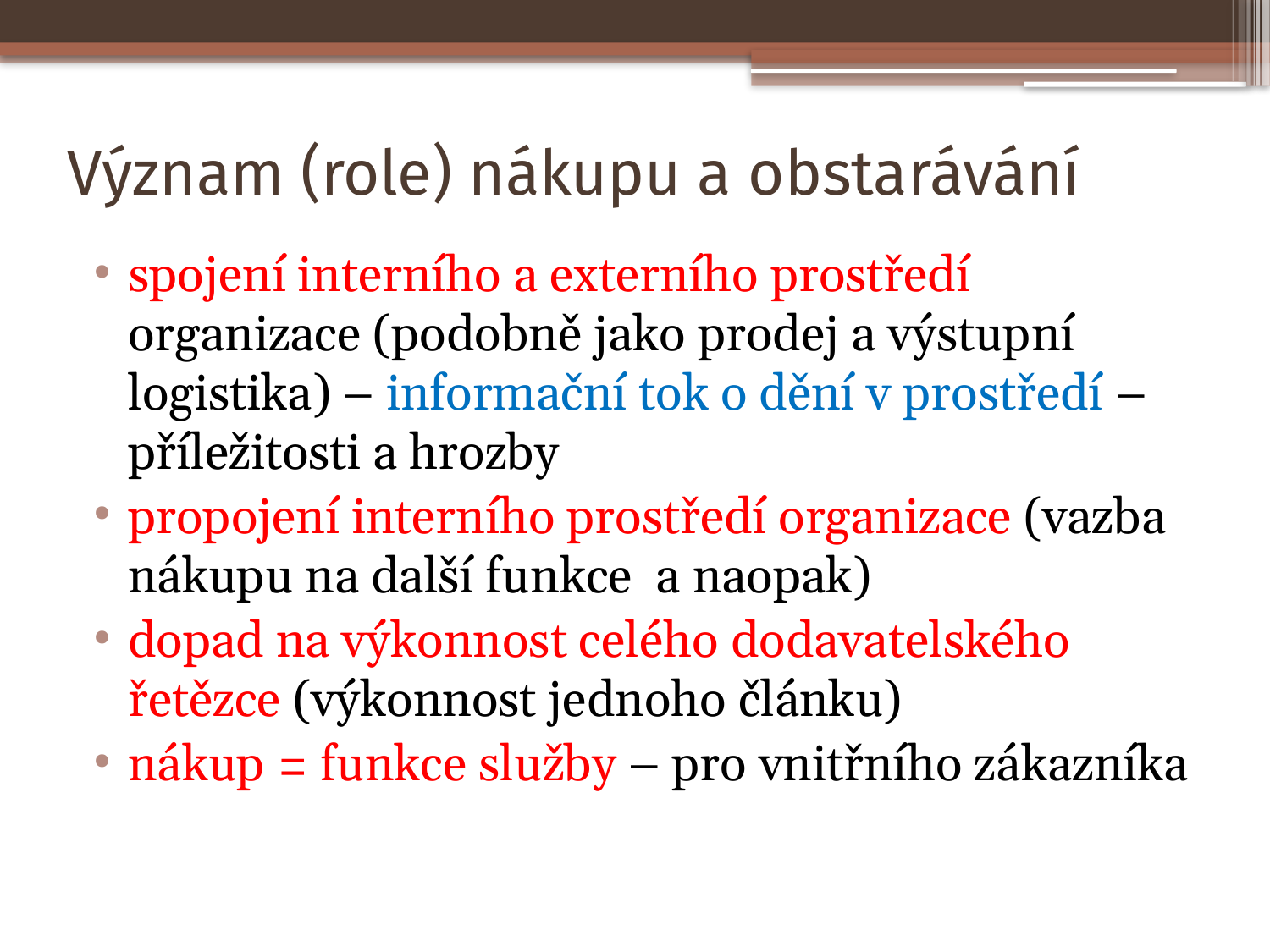

# Význam (role) nákupu a obstarávání
spojení interního a externího prostředí organizace (podobně jako prodej a výstupní logistika) – informační tok o dění v prostředí – příležitosti a hrozby
propojení interního prostředí organizace (vazba nákupu na další funkce  a naopak)
dopad na výkonnost celého dodavatelského řetězce (výkonnost jednoho článku)
nákup = funkce služby – pro vnitřního zákazníka